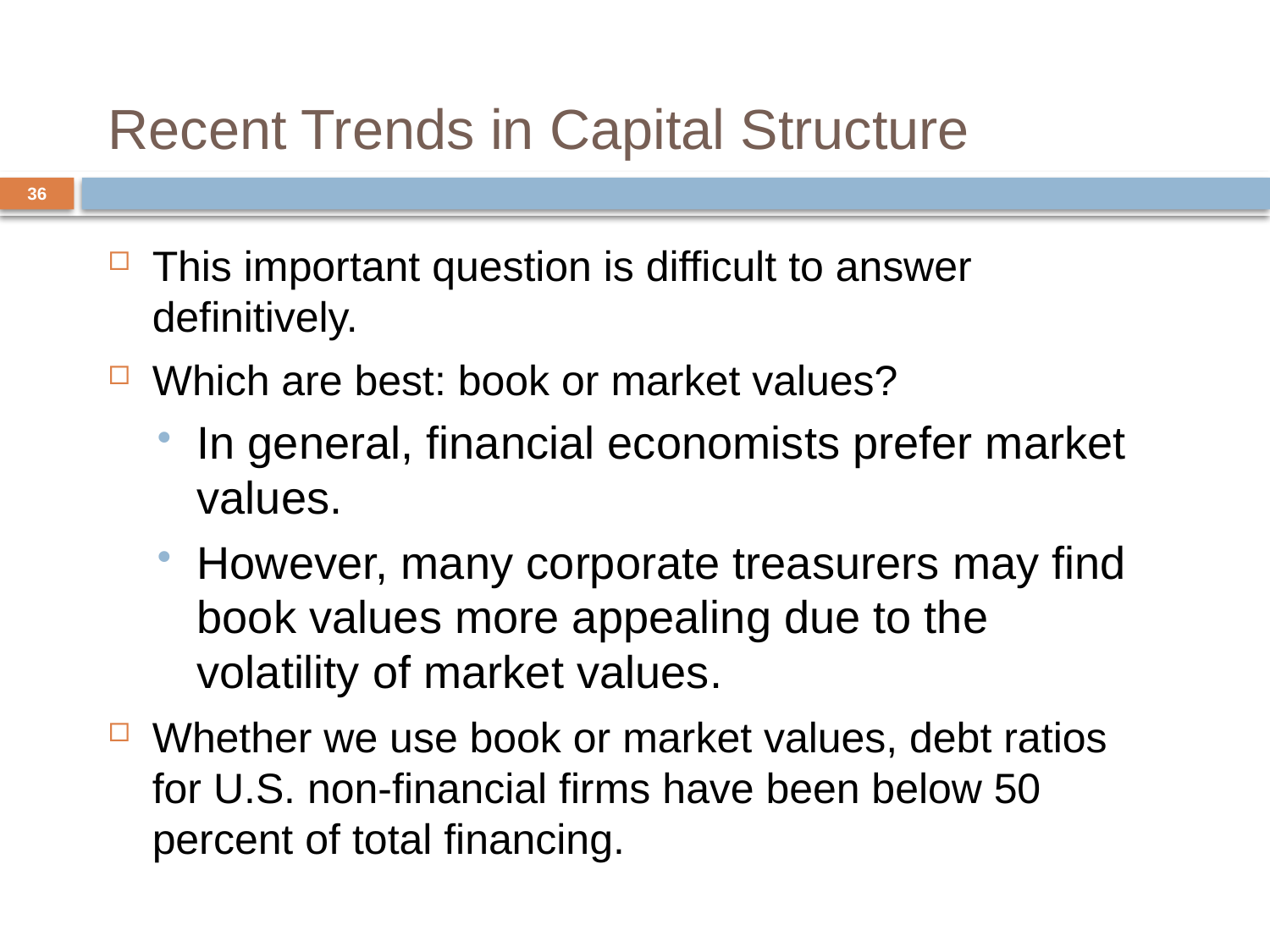

# Recent Trends in Capital Structure
36
This important question is difficult to answer definitively.
Which are best: book or market values?
In general, financial economists prefer market values.
However, many corporate treasurers may find book values more appealing due to the volatility of market values.
Whether we use book or market values, debt ratios for U.S. non-financial firms have been below 50 percent of total financing.